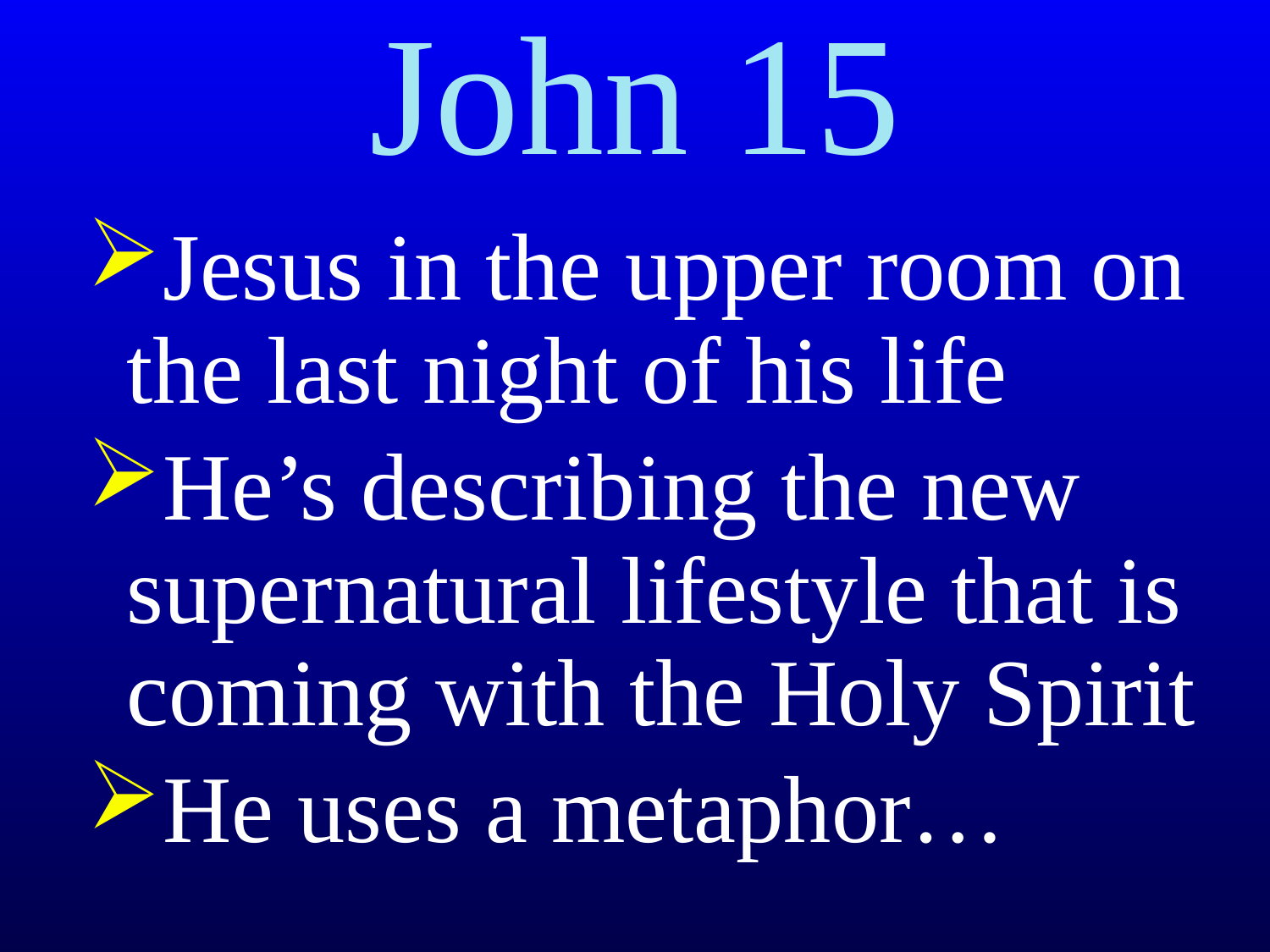

# John 15
Jesus in the upper room on the last night of his life
He’s describing the new supernatural lifestyle that is coming with the Holy Spirit
He uses a metaphor…